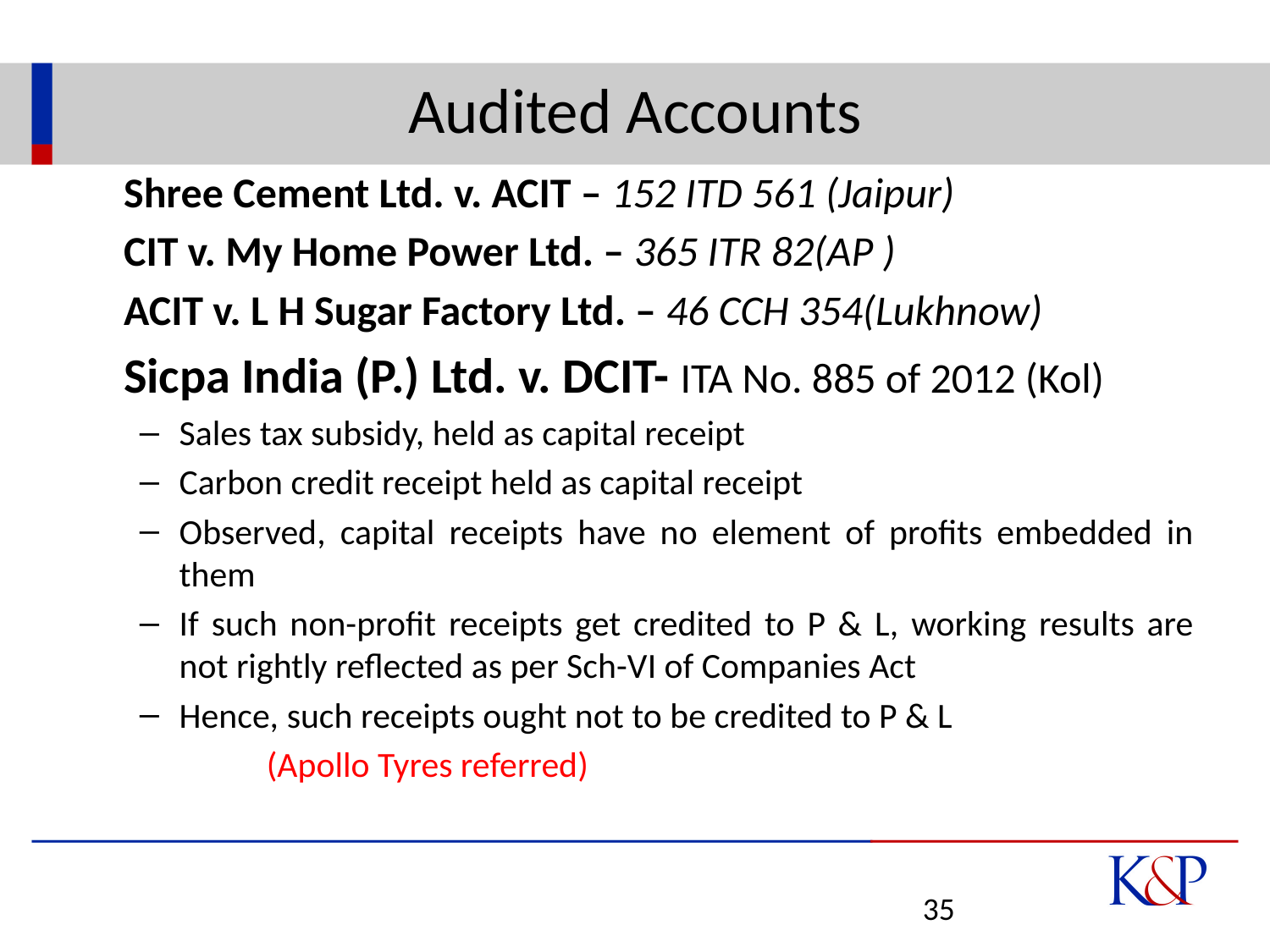

# Audited Accounts
	Shree Cement Ltd. v. ACIT – 152 ITD 561 (Jaipur)
	CIT v. My Home Power Ltd. – 365 ITR 82(AP )
	ACIT v. L H Sugar Factory Ltd. – 46 CCH 354(Lukhnow)
	Sicpa India (P.) Ltd. v. DCIT- ITA No. 885 of 2012 (Kol)
Sales tax subsidy, held as capital receipt
Carbon credit receipt held as capital receipt
Observed, capital receipts have no element of profits embedded in them
If such non-profit receipts get credited to P & L, working results are not rightly reflected as per Sch-VI of Companies Act
Hence, such receipts ought not to be credited to P & L
	(Apollo Tyres referred)

35